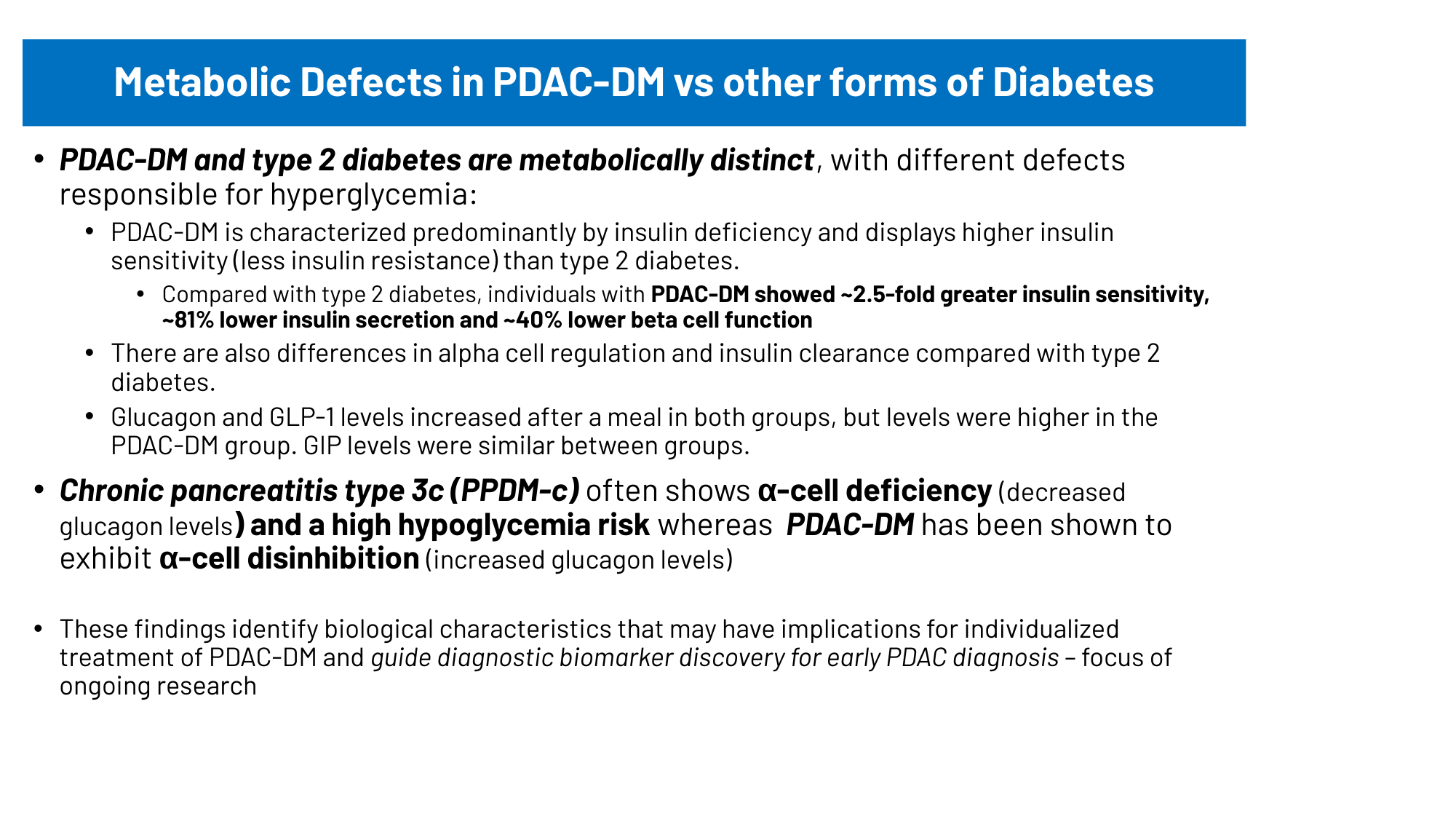

# Metabolic Defects in PDAC-DM vs other forms of Diabetes
PDAC-DM and type 2 diabetes are metabolically distinct, with different defects responsible for hyperglycemia:
PDAC-DM is characterized predominantly by insulin deficiency and displays higher insulin sensitivity (less insulin resistance) than type 2 diabetes.
Compared with type 2 diabetes, individuals with PDAC-DM showed ~2.5-fold greater insulin sensitivity, ~81% lower insulin secretion and ~40% lower beta cell function
There are also differences in alpha cell regulation and insulin clearance compared with type 2 diabetes.
Glucagon and GLP-1 levels increased after a meal in both groups, but levels were higher in the PDAC-DM group. GIP levels were similar between groups.
Chronic pancreatitis type 3c (PPDM-c) often shows α-cell deficiency (decreased glucagon levels) and a high hypoglycemia risk whereas  PDAC-DM has been shown to exhibit α-cell disinhibition (increased glucagon levels)

These findings identify biological characteristics that may have implications for individualized treatment of PDAC-DM and guide diagnostic biomarker discovery for early PDAC diagnosis – focus of ongoing research